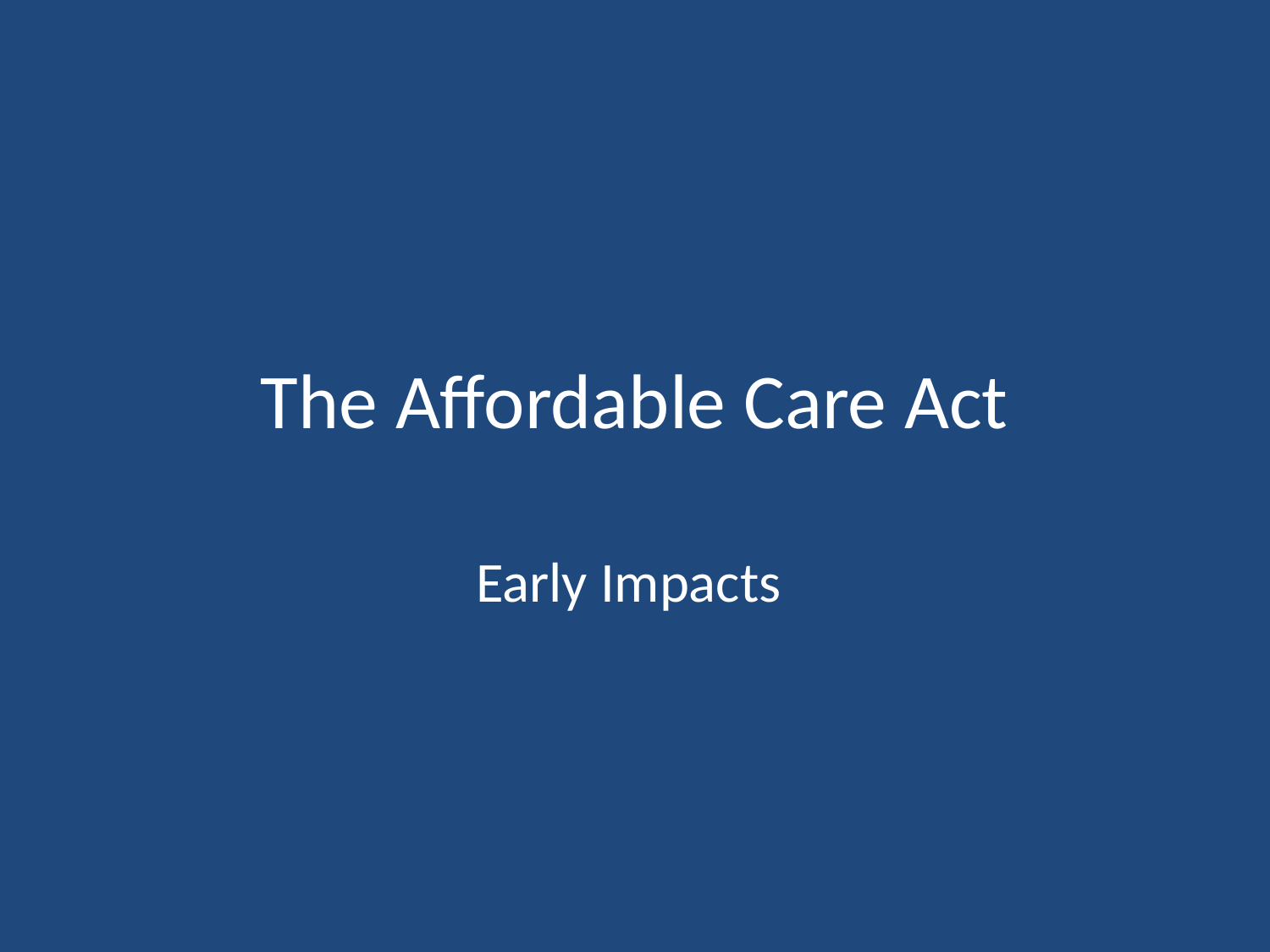

# The Affordable Care Act
Early Impacts